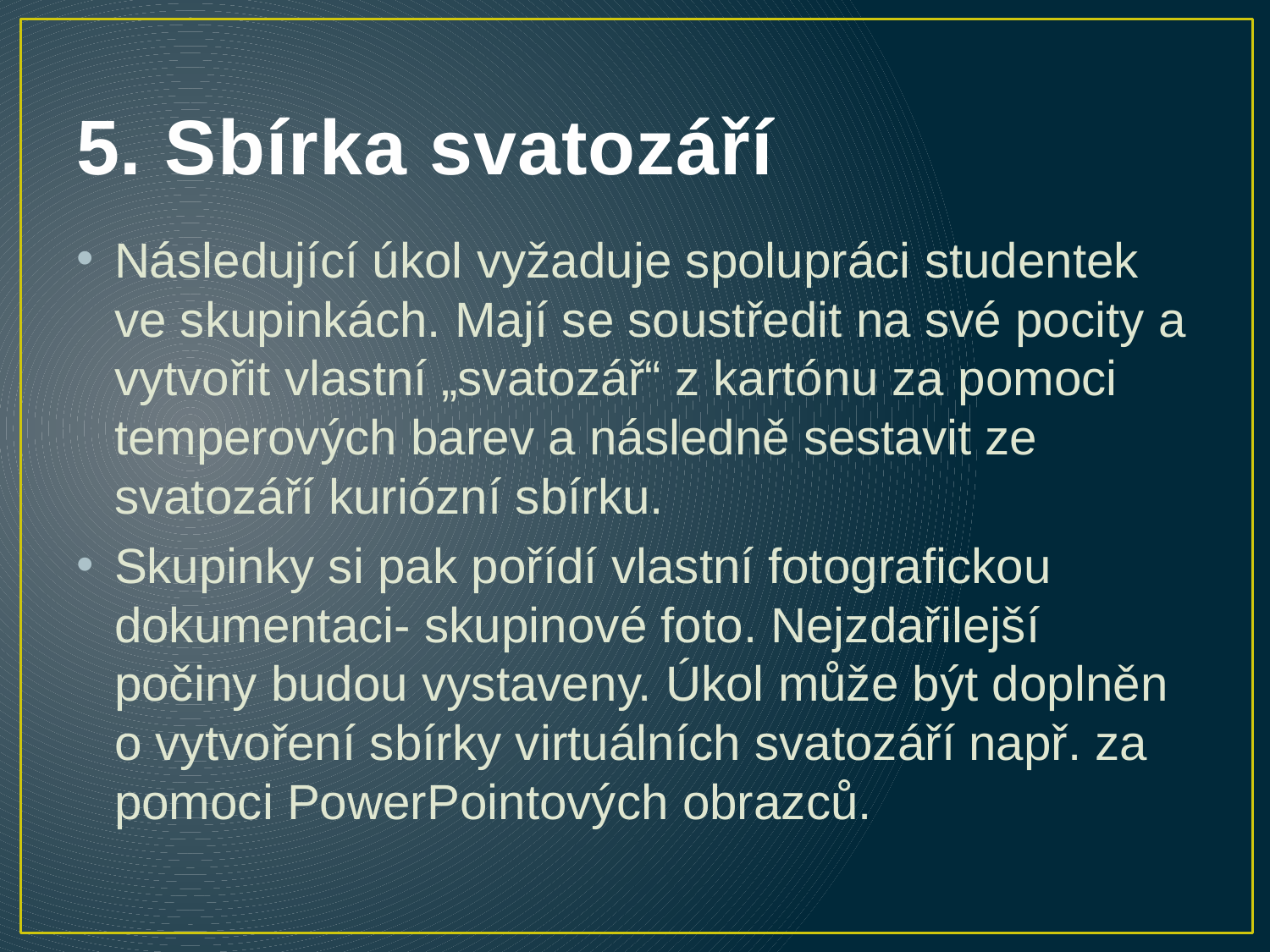

# 5. Sbírka svatozáří
Následující úkol vyžaduje spolupráci studentek ve skupinkách. Mají se soustředit na své pocity a vytvořit vlastní „svatozář“ z kartónu za pomoci temperových barev a následně sestavit ze svatozáří kuriózní sbírku.
Skupinky si pak pořídí vlastní fotografickou dokumentaci- skupinové foto. Nejzdařilejší počiny budou vystaveny. Úkol může být doplněn o vytvoření sbírky virtuálních svatozáří např. za pomoci PowerPointových obrazců.